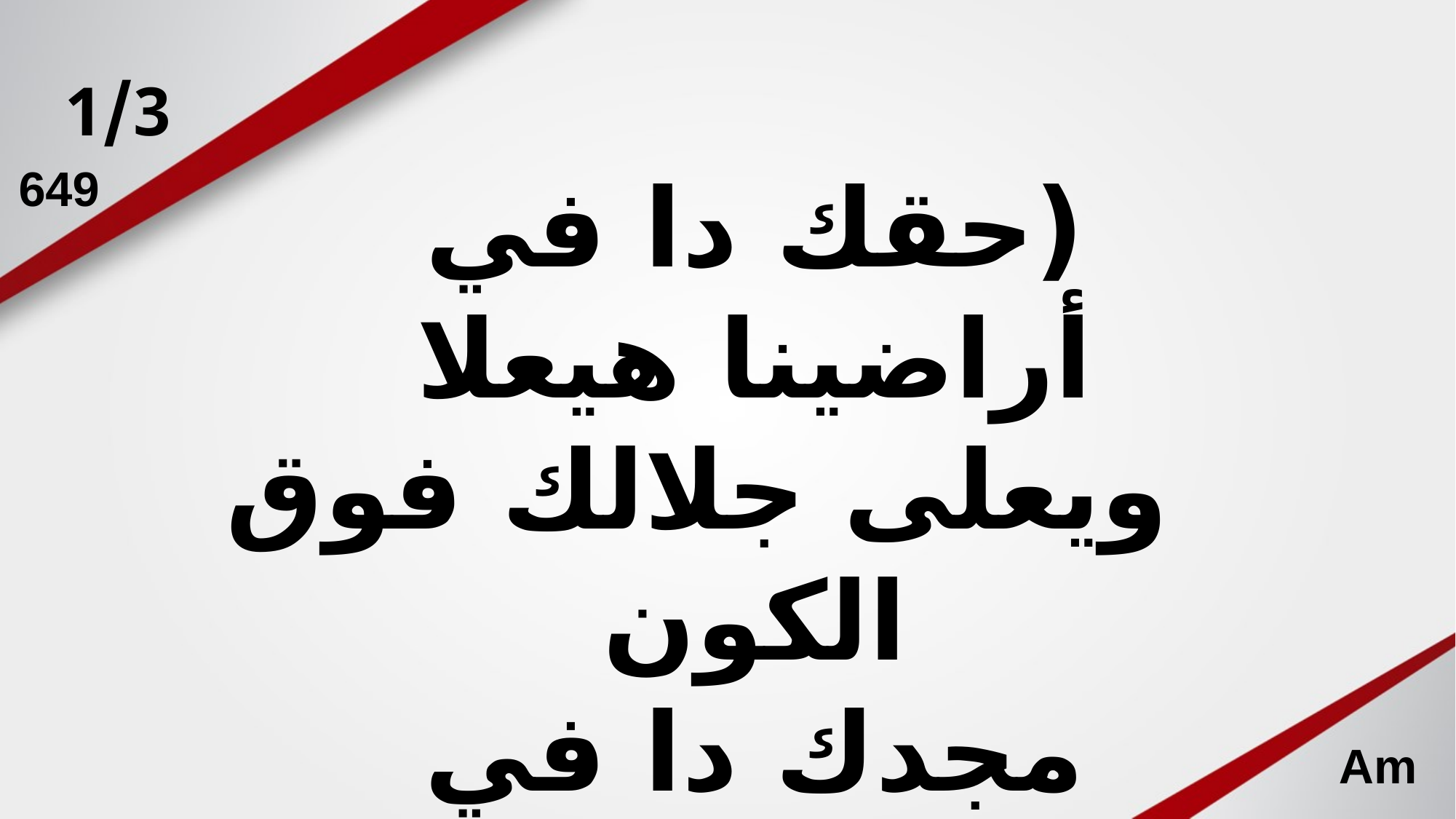

1/3
649
(حقك دا في أراضينا هيعلا
   ويعلى جلالك فوق الكون
مجدك دا في وسطينا هيظهر
   بيك راح نهدم كل حصون)2
Am